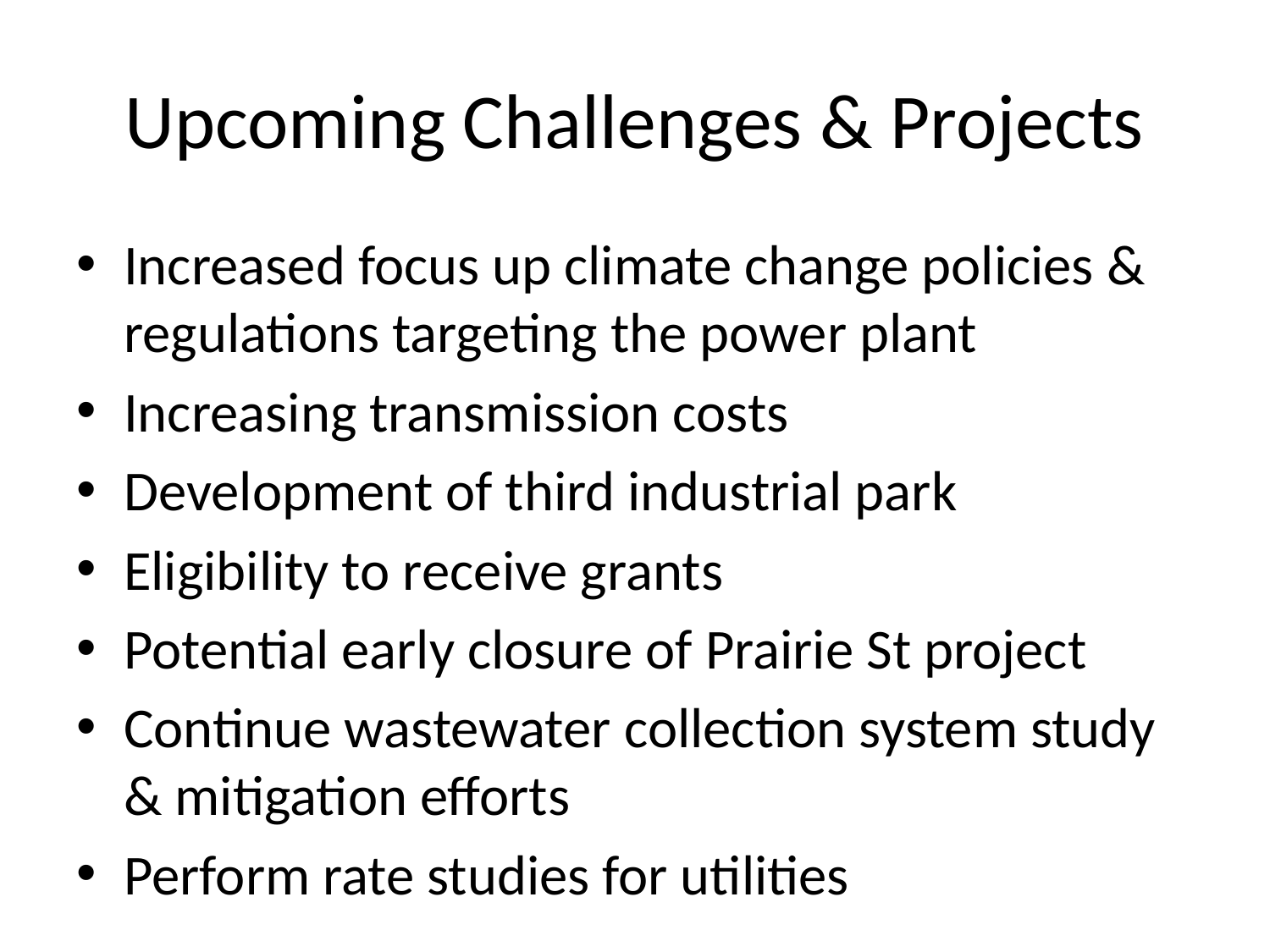

# Upcoming Challenges & Projects
Increased focus up climate change policies & regulations targeting the power plant
Increasing transmission costs
Development of third industrial park
Eligibility to receive grants
Potential early closure of Prairie St project
Continue wastewater collection system study & mitigation efforts
Perform rate studies for utilities